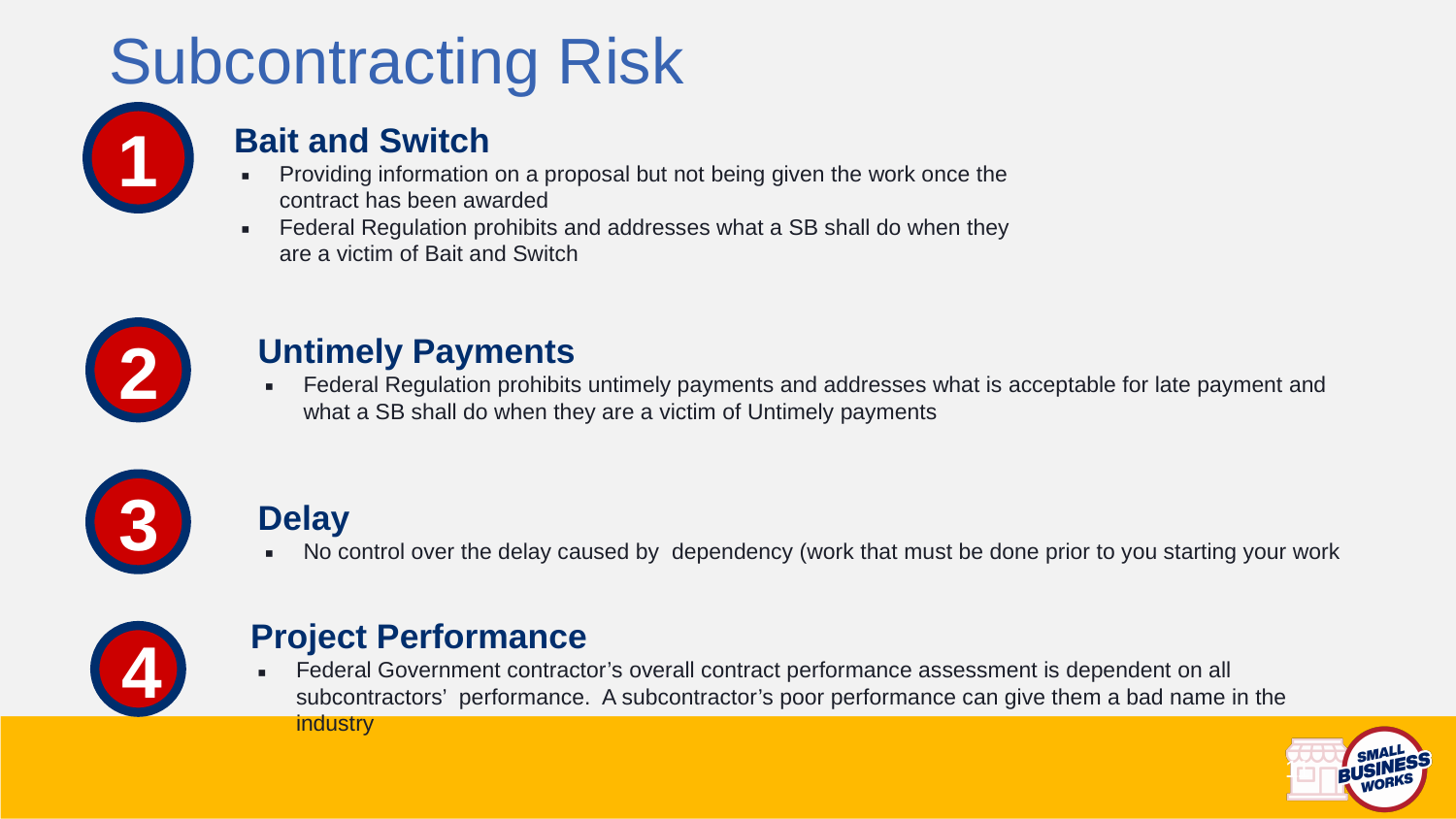

Subcontracting Risk

1
Bait and Switch
Providing information on a proposal but not being given the work once the contract has been awarded
Federal Regulation prohibits and addresses what a SB shall do when they are a victim of Bait and Switch
2
Untimely Payments
Federal Regulation prohibits untimely payments and addresses what is acceptable for late payment and what a SB shall do when they are a victim of Untimely payments
3
Delay
No control over the delay caused by  dependency (work that must be done prior to you starting your work
Project Performance
Federal Government contractor’s overall contract performance assessment is dependent on all subcontractors’  performance.  A subcontractor’s poor performance can give them a bad name in the industry
4
11
11